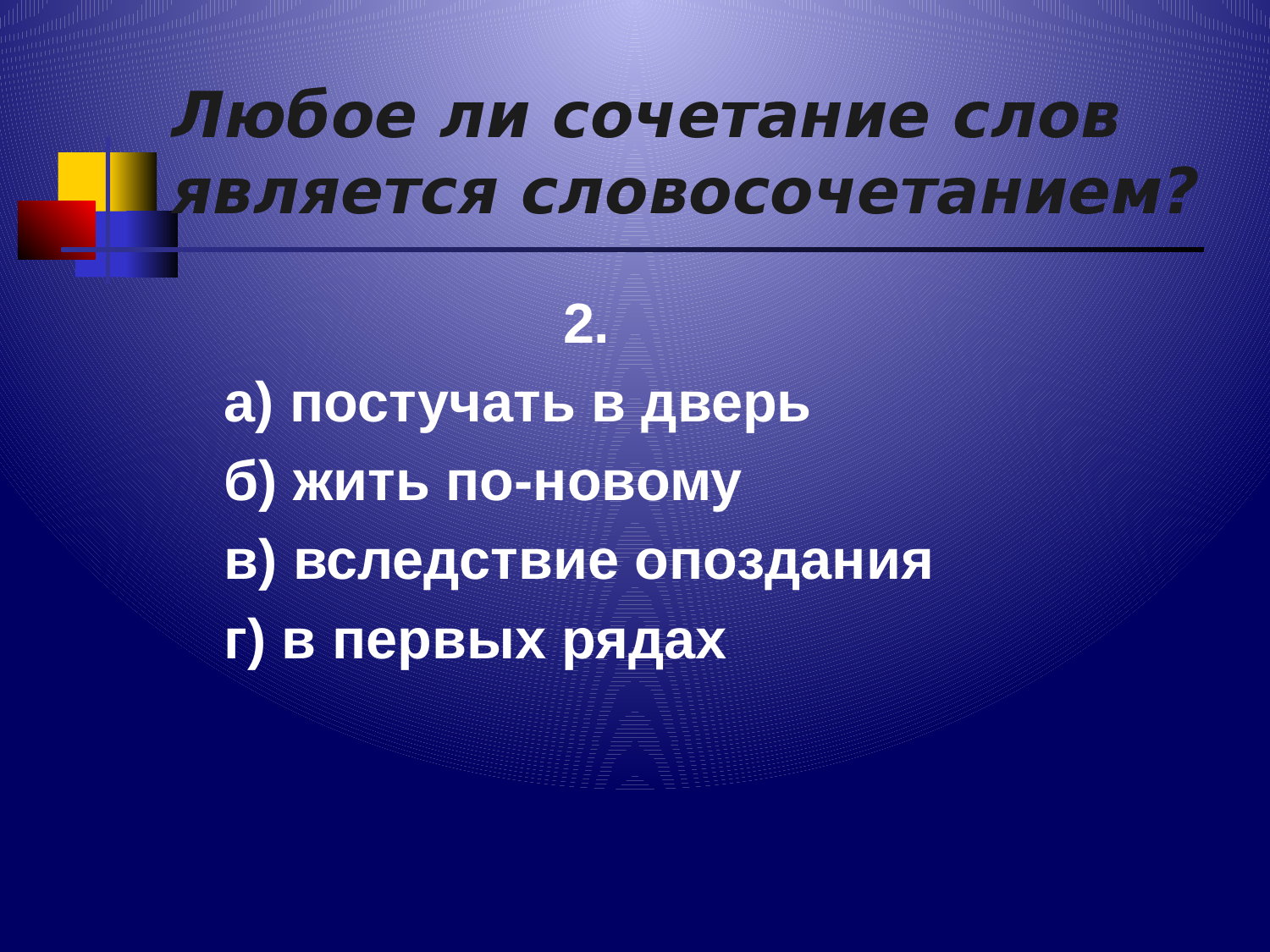

# Любое ли сочетание слов является словосочетанием?
2.
   а) постучать в дверь
   б) жить по-новому
   в) вследствие опоздания
   г) в первых рядах